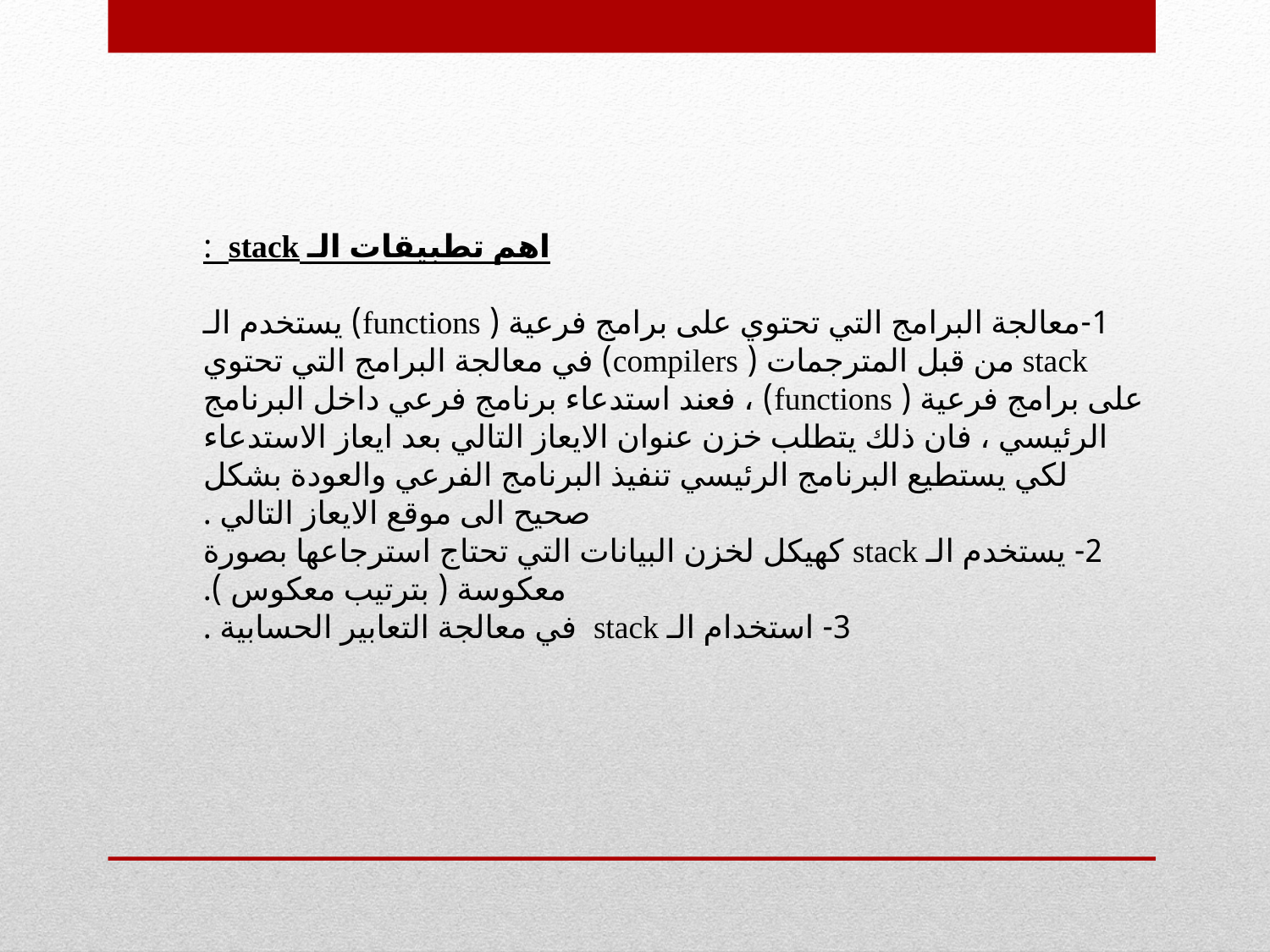

اهم تطبيقات الـ stack  :

1-معالجة البرامج التي تحتوي على برامج فرعية ( functions) يستخدم الـ stack من قبل المترجمات ( compilers) في معالجة البرامج التي تحتوي على برامج فرعية ( functions) ، فعند استدعاء برنامج فرعي داخل البرنامج الرئيسي ، فان ذلك يتطلب خزن عنوان الايعاز التالي بعد ايعاز الاستدعاء لكي يستطيع البرنامج الرئيسي تنفيذ البرنامج الفرعي والعودة بشكل صحيح الى موقع الايعاز التالي .
2- يستخدم الـ stack كهيكل لخزن البيانات التي تحتاج استرجاعها بصورة معكوسة ( بترتيب معكوس ).
3- استخدام الـ stack  في معالجة التعابير الحسابية .